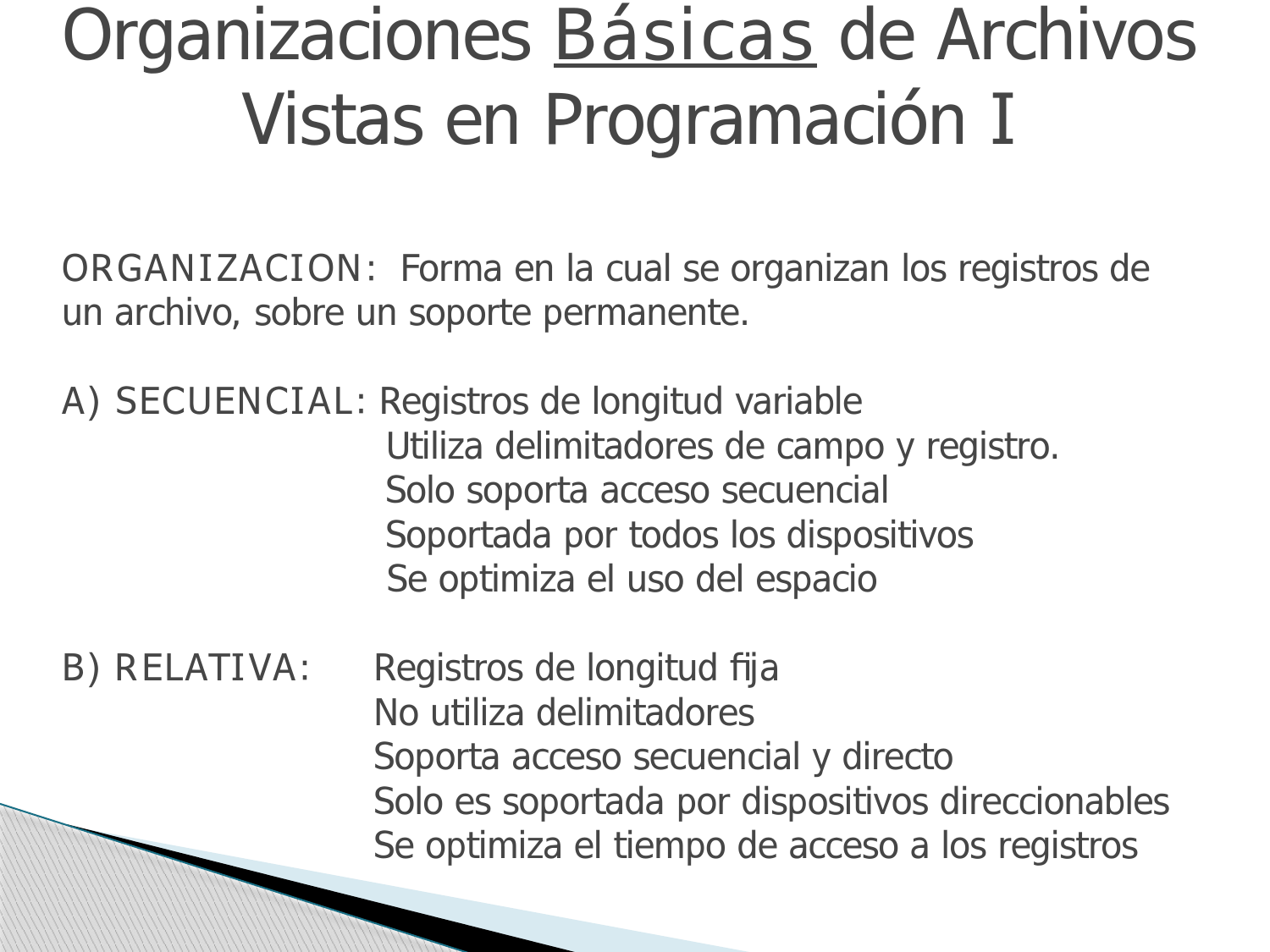

Organizaciones Básicas de Archivos
Vistas en Programación I
ORGANIZACION:  Forma en la cual se organizan los registros de un archivo, sobre un soporte permanente.
A) SECUENCIAL: Registros de longitud variable
		      Utiliza delimitadores de campo y registro.
		      Solo soporta acceso secuencial
		      Soportada por todos los dispositivos
                            Se optimiza el uso del espacio
B) RELATIVA:	     Registros de longitud fija
		     No utiliza delimitadores
		     Soporta acceso secuencial y directo
		     Solo es soportada por dispositivos direccionables
		     Se optimiza el tiempo de acceso a los registros